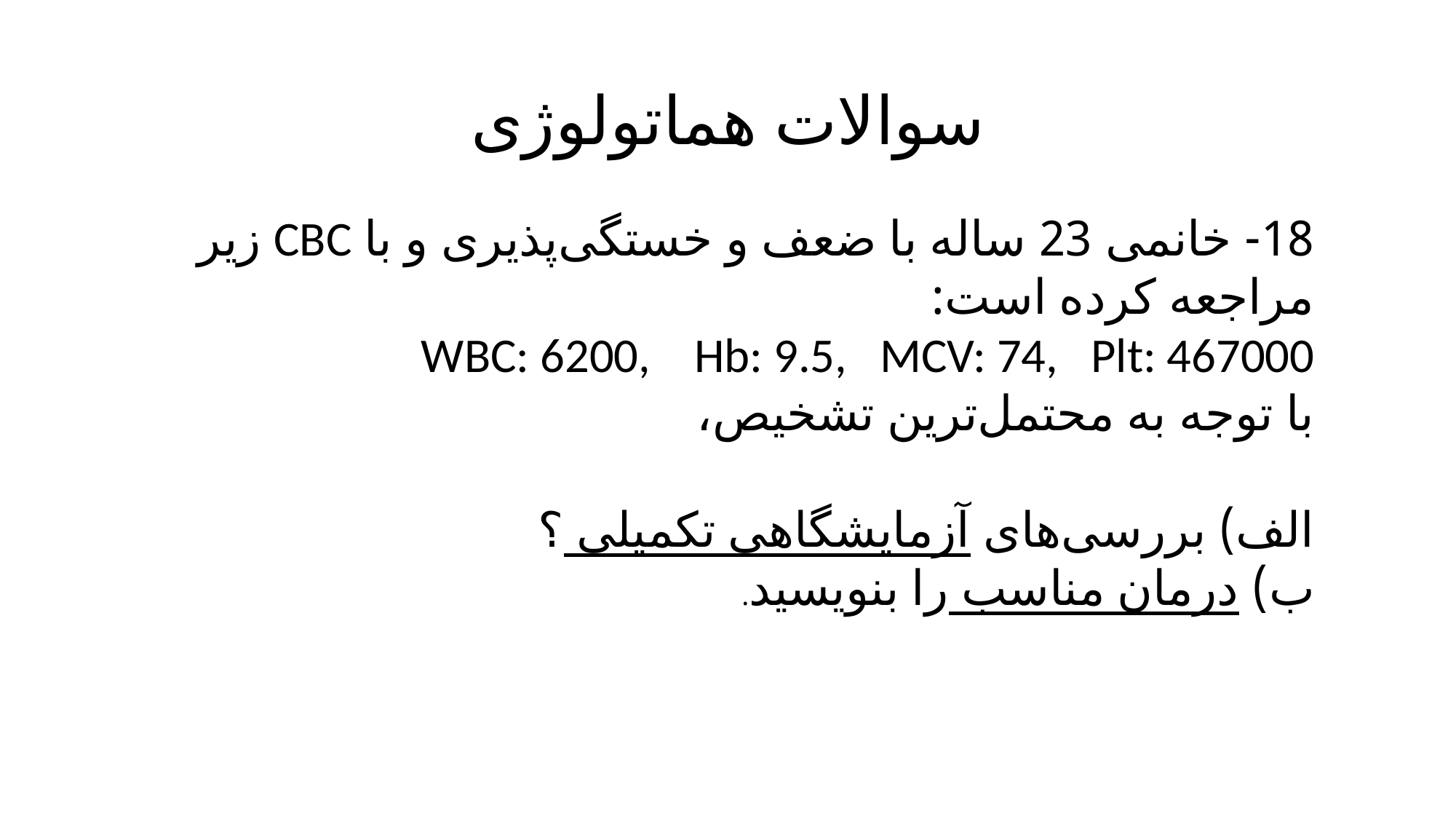

# سوالات هماتولوژی
18- خانمی 23 ساله با ضعف و خستگی‌پذیری و با CBC زیر مراجعه کرده است:
WBC: 6200,    Hb: 9.5,   MCV: 74,   Plt: 467000
با توجه به محتمل‌ترین تشخیص،

الف) بررسی‌های آزمایشگاهی تکمیلی ؟
ب) درمان مناسب را بنویسید.